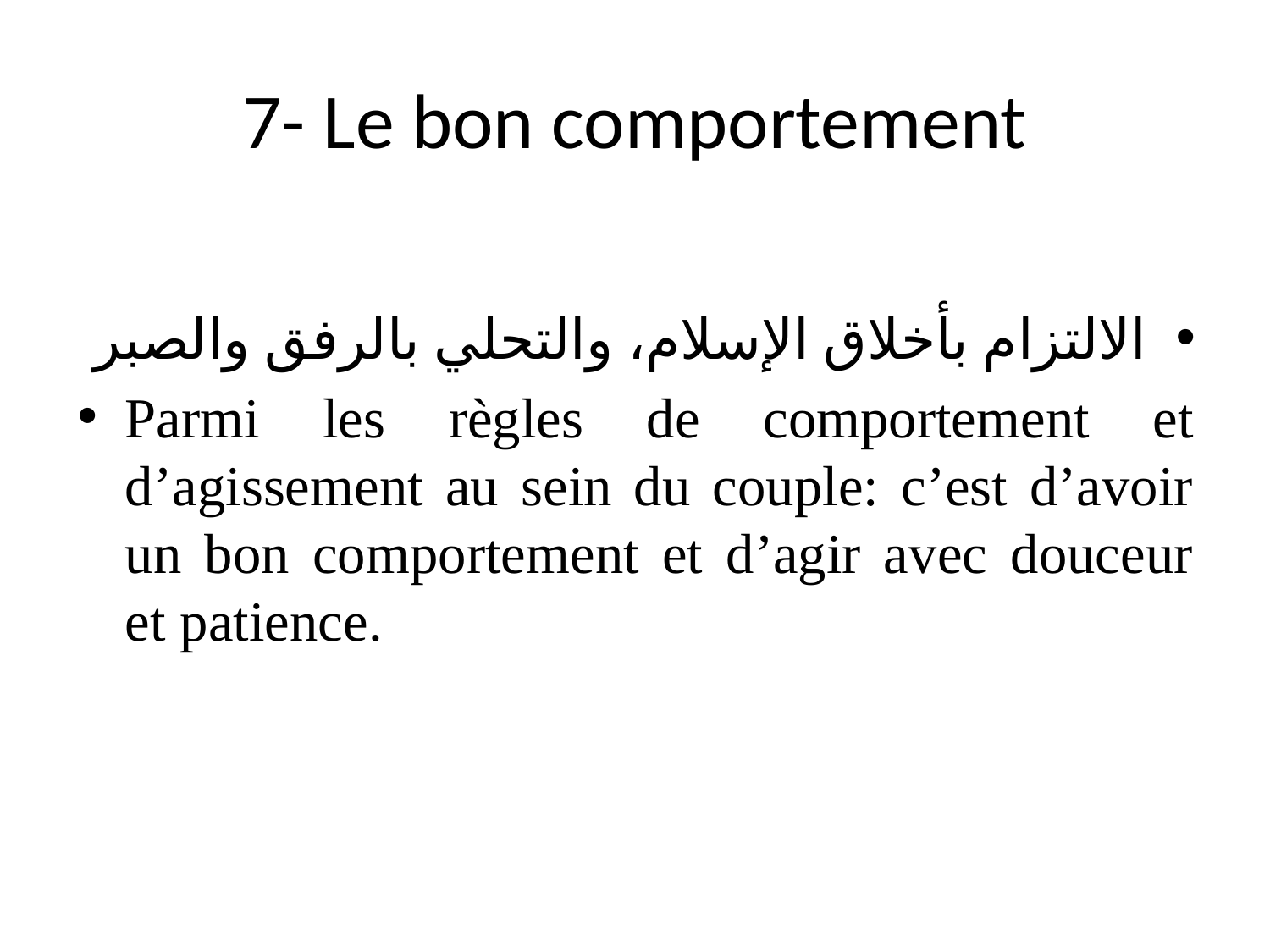

# 7- Le bon comportement
الالتزام بأخلاق الإسلام، والتحلي بالرفق والصبر
Parmi les règles de comportement et d’agissement au sein du couple: c’est d’avoir un bon comportement et d’agir avec douceur et patience.